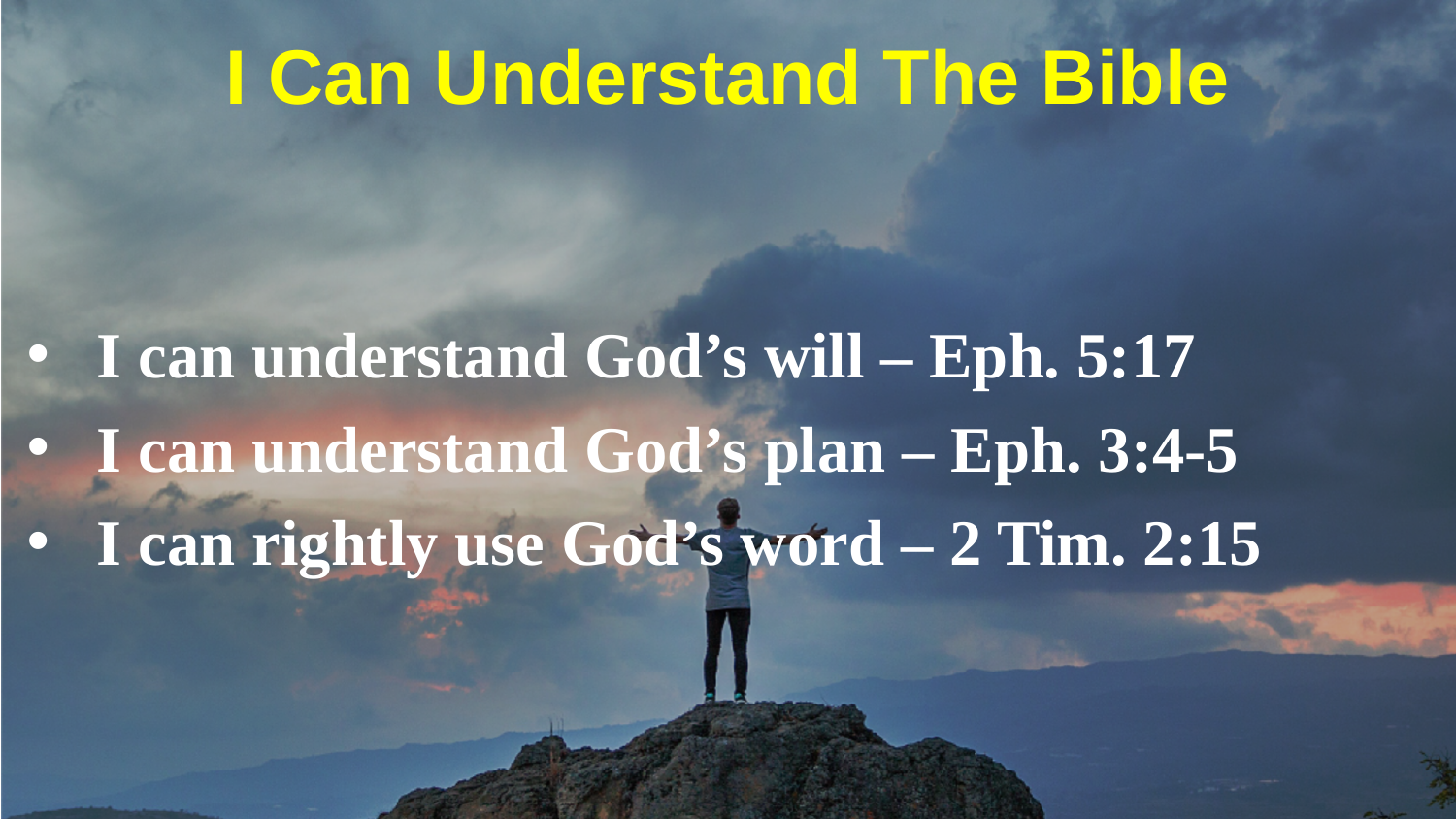

# I Can Understand The Bible
I can understand God’s will – Eph. 5:17
I can understand God’s plan – Eph. 3:4-5
I can rightly use God’s word – 2 Tim. 2:15
6